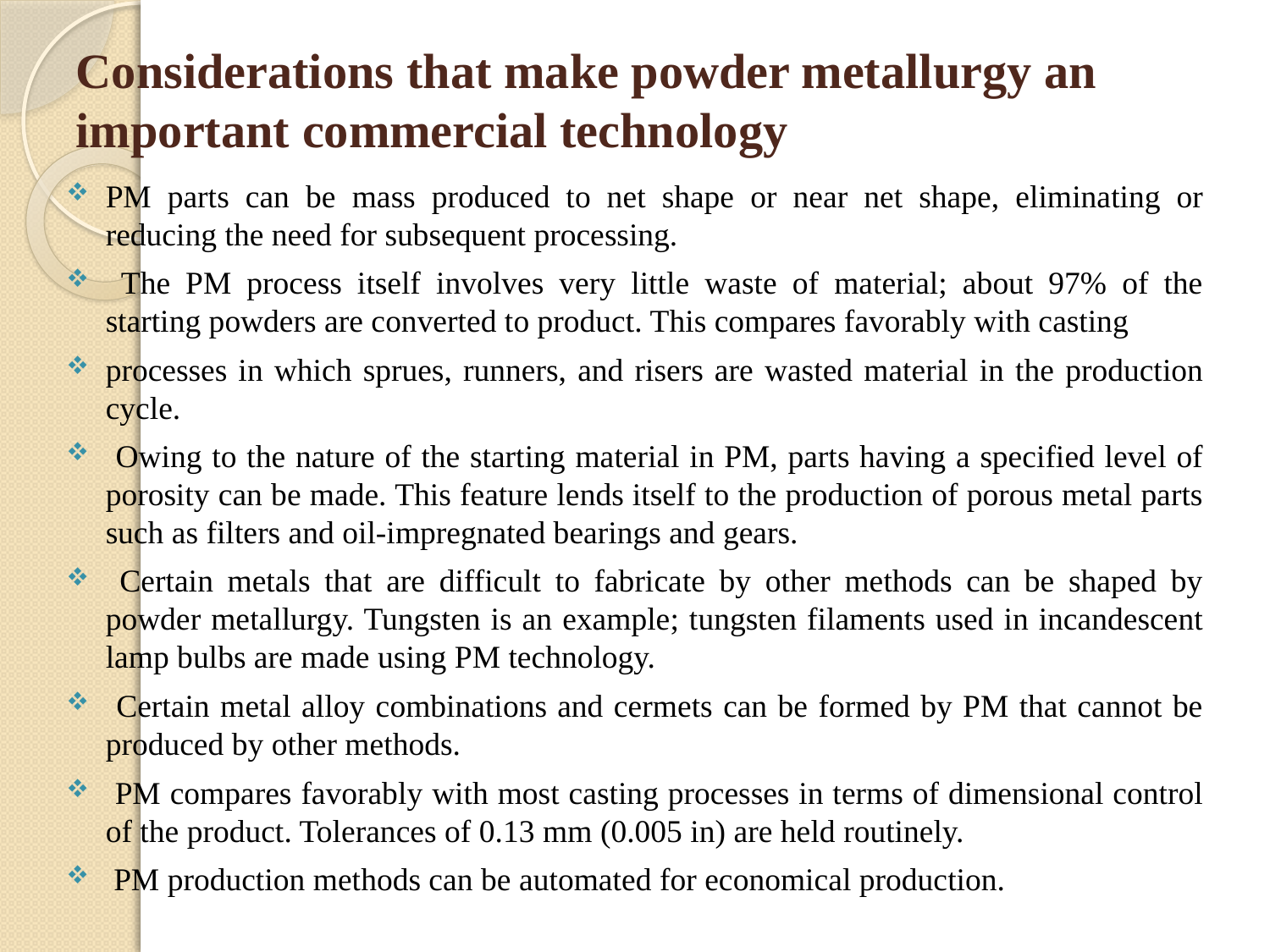

# Considerations that make powder metallurgy an important commercial technology
PM parts can be mass produced to net shape or near net shape, eliminating or reducing the need for subsequent processing.
 The PM process itself involves very little waste of material; about 97% of the starting powders are converted to product. This compares favorably with casting
processes in which sprues, runners, and risers are wasted material in the production cycle.
 Owing to the nature of the starting material in PM, parts having a specified level of porosity can be made. This feature lends itself to the production of porous metal parts such as filters and oil-impregnated bearings and gears.
 Certain metals that are difficult to fabricate by other methods can be shaped by powder metallurgy. Tungsten is an example; tungsten filaments used in incandescent lamp bulbs are made using PM technology.
 Certain metal alloy combinations and cermets can be formed by PM that cannot be produced by other methods.
 PM compares favorably with most casting processes in terms of dimensional control of the product. Tolerances of 0.13 mm (0.005 in) are held routinely.
 PM production methods can be automated for economical production.